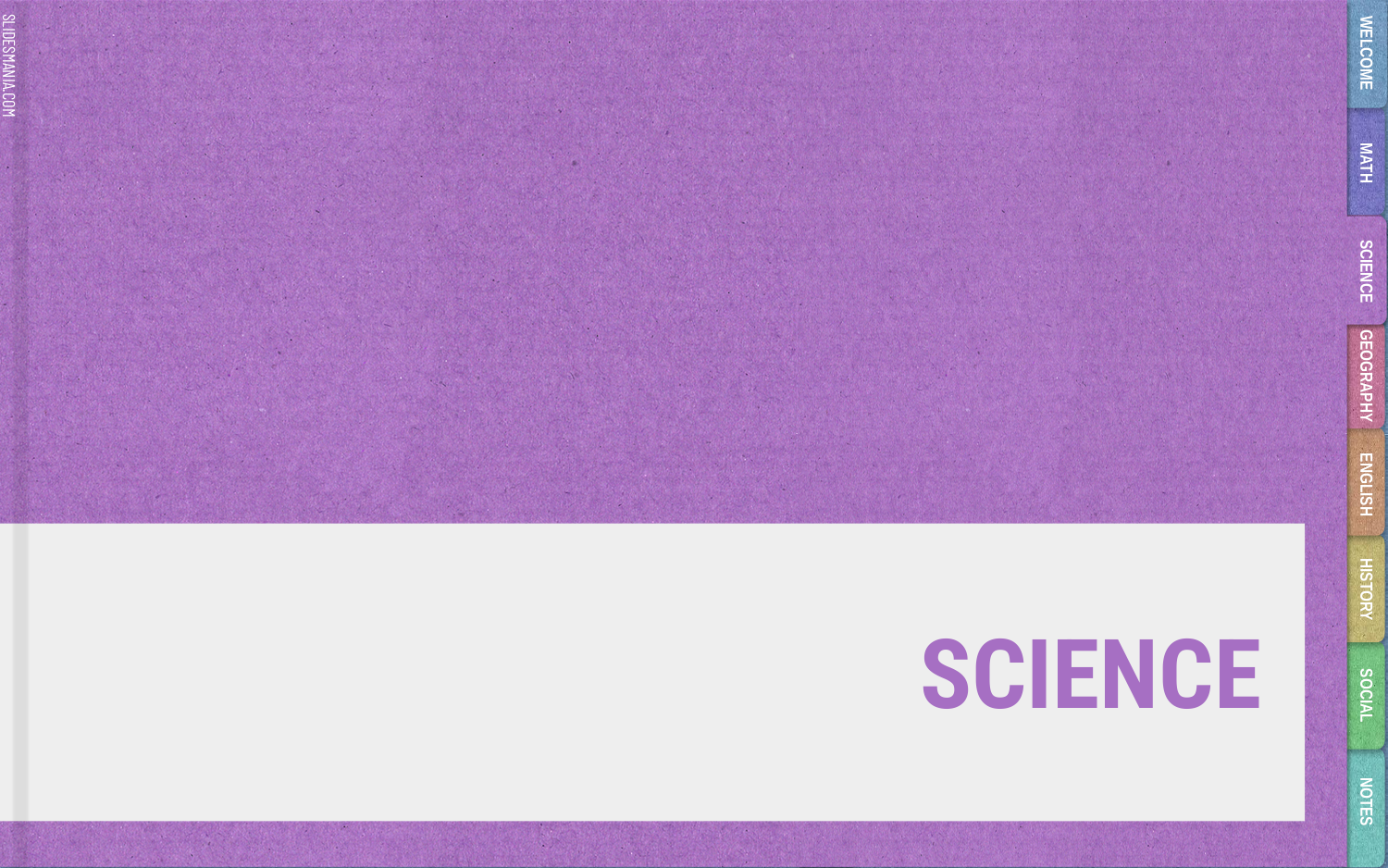

WELCOME
MATH
SCIENCE
GEOGRAPHY
ENGLISH
# SCIENCE
HISTORY
SOCIAL
NOTES